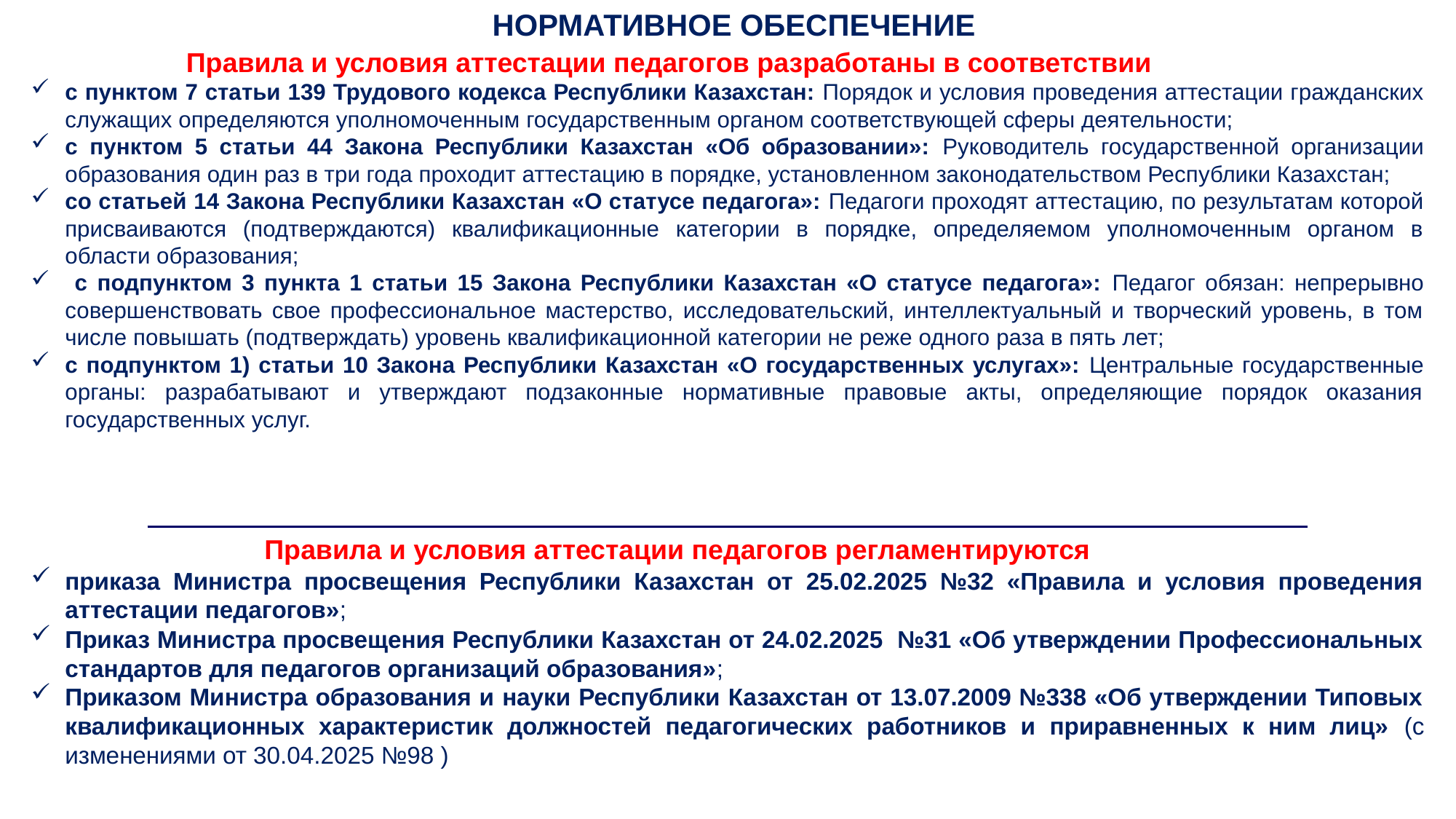

НОРМАТИВНОЕ ОБЕСПЕЧЕНИЕ

Правила и условия аттестации педагогов разработаны в соответствии

с пунктом 7 статьи 139 Трудового кодекса Республики Казахстан: Порядок и условия проведения аттестации гражданских служащих определяются уполномоченным государственным органом соответствующей сферы деятельности;
с пунктом 5 статьи 44 Закона Республики Казахстан «Об образовании»: Руководитель государственной организации образования один раз в три года проходит аттестацию в порядке, установленном законодательством Республики Казахстан;
со статьей 14 Закона Республики Казахстан «О статусе педагога»: Педагоги проходят аттестацию, по результатам которой присваиваются (подтверждаются) квалификационные категории в порядке, определяемом уполномоченным органом в области образования;
 с подпунктом 3 пункта 1 статьи 15 Закона Республики Казахстан «О статусе педагога»: Педагог обязан: непрерывно совершенствовать свое профессиональное мастерство, исследовательский, интеллектуальный и творческий уровень, в том числе повышать (подтверждать) уровень квалификационной категории не реже одного раза в пять лет;
с подпунктом 1) статьи 10 Закона Республики Казахстан «О государственных услугах»: Центральные государственные органы: разрабатывают и утверждают подзаконные нормативные правовые акты, определяющие порядок оказания государственных услуг.
Правила и условия аттестации педагогов регламентируются
приказа Министра просвещения Республики Казахстан от 25.02.2025 №32 «Правила и условия проведения аттестации педагогов»;
Приказ Министра просвещения Республики Казахстан от 24.02.2025  №31 «Об утверждении Профессиональных стандартов для педагогов организаций образования»;
Приказом Министра образования и науки Республики Казахстан от 13.07.2009 №338 «Об утверждении Типовых квалификационных характеристик должностей педагогических работников и приравненных к ним лиц» (с изменениями от 30.04.2025 №98 )